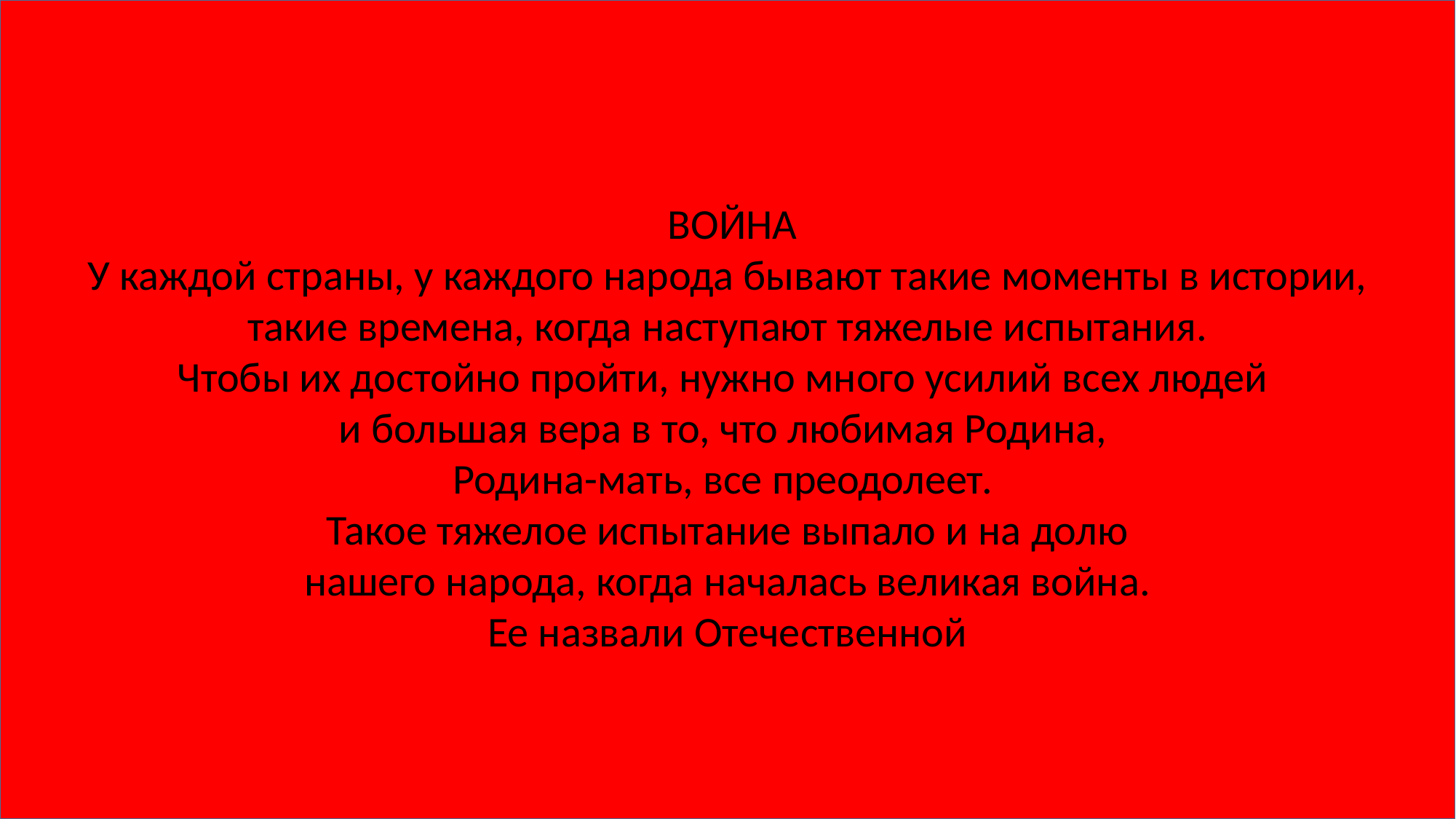

ВОЙНА
У каждой страны, у каждого народа бывают такие моменты в истории,
 такие времена, когда наступают тяжелые испытания.
Чтобы их достойно пройти, нужно много усилий всех людей
и большая вера в то, что любимая Родина,
Родина-мать, все преодолеет.
Такое тяжелое испытание выпало и на долю
 нашего народа, когда началась великая война.
Ее назвали Отечественной